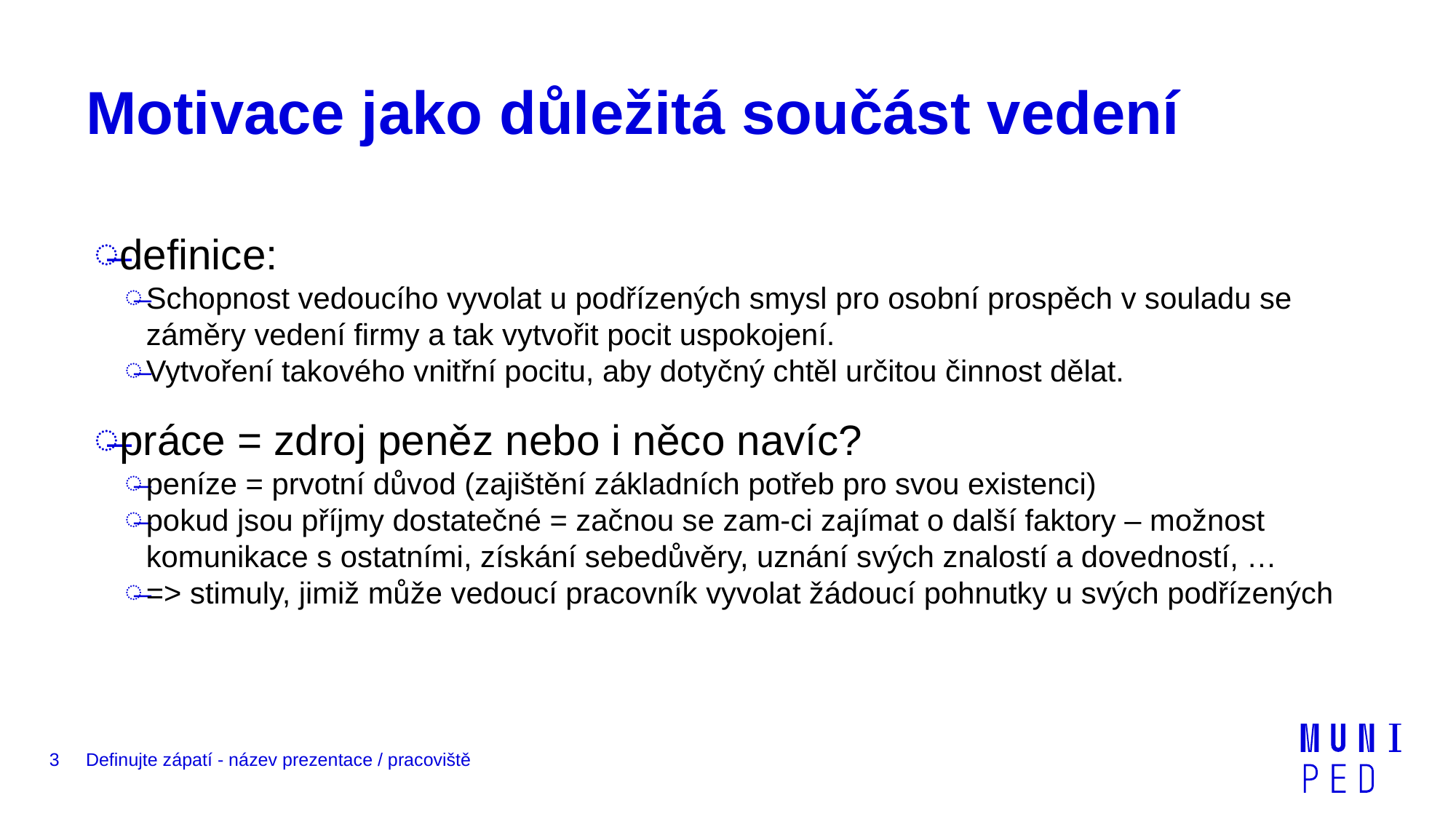

# Motivace jako důležitá součást vedení
definice:
Schopnost vedoucího vyvolat u podřízených smysl pro osobní prospěch v souladu se záměry vedení firmy a tak vytvořit pocit uspokojení.
Vytvoření takového vnitřní pocitu, aby dotyčný chtěl určitou činnost dělat.
práce = zdroj peněz nebo i něco navíc?
peníze = prvotní důvod (zajištění základních potřeb pro svou existenci)
pokud jsou příjmy dostatečné = začnou se zam-ci zajímat o další faktory – možnost komunikace s ostatními, získání sebedůvěry, uznání svých znalostí a dovedností, …
=> stimuly, jimiž může vedoucí pracovník vyvolat žádoucí pohnutky u svých podřízených
3
Definujte zápatí - název prezentace / pracoviště